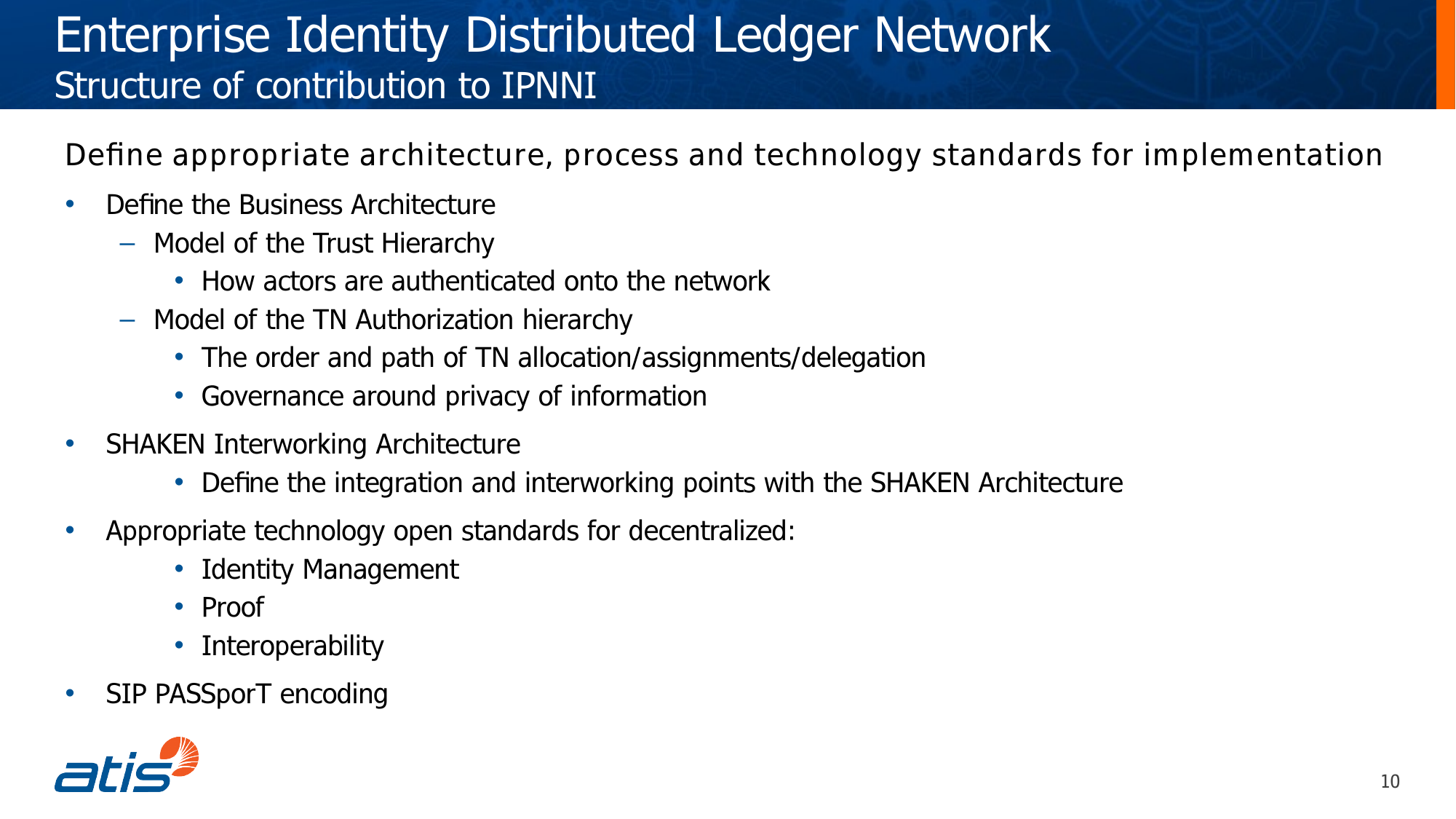

Enterprise Identity Distributed Ledger Network
Structure of contribution to IPNNI
Define appropriate architecture, process and technology standards for implementation
Define the Business Architecture
Model of the Trust Hierarchy
How actors are authenticated onto the network
Model of the TN Authorization hierarchy
The order and path of TN allocation/assignments/delegation
Governance around privacy of information
SHAKEN Interworking Architecture
Define the integration and interworking points with the SHAKEN Architecture
Appropriate technology open standards for decentralized:
Identity Management
Proof
Interoperability
SIP PASSporT encoding
10